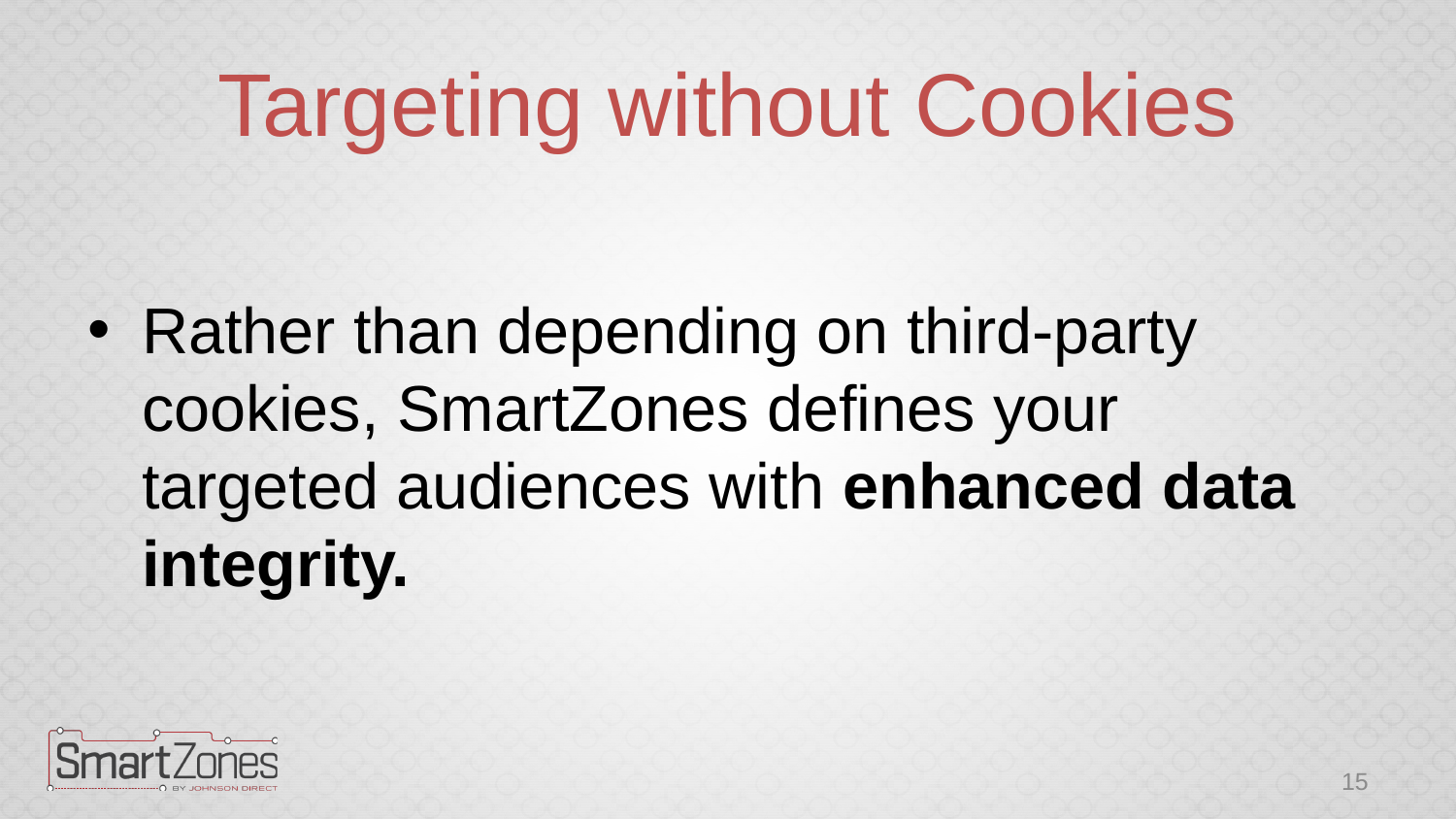

# Targeting without Cookies

Rather than depending on third-party cookies, SmartZones defines your targeted audiences with enhanced data integrity.

15